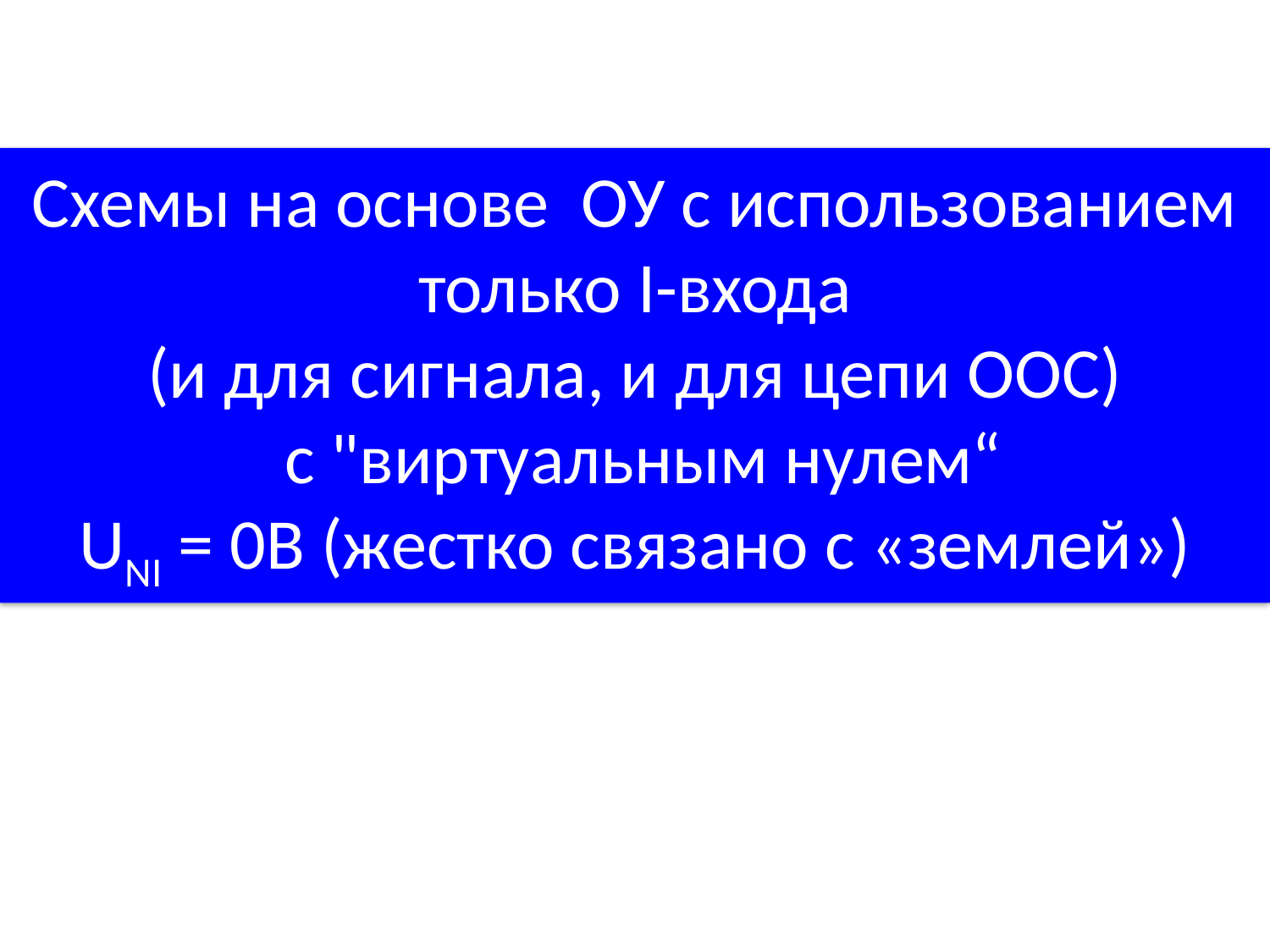

Схемы на основе  ОУ с использованием только I-входа
(и для сигнала, и для цепи ООС)
 с "виртуальным нулем“
UNI = 0В (жестко связано с «землей»)